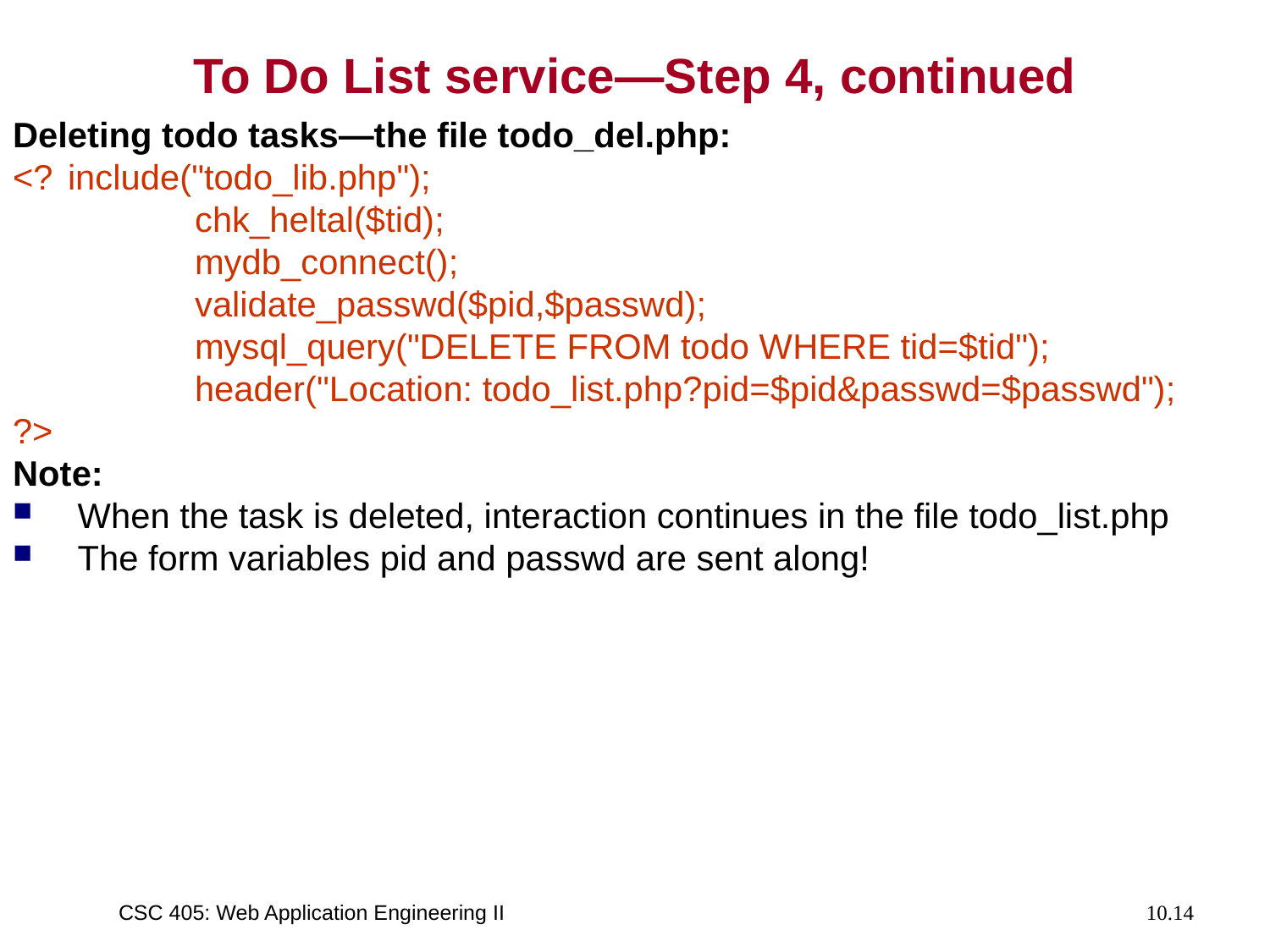

# To Do List service—Step 4, continued
Deleting todo tasks—the file todo_del.php:
<?	include("todo_lib.php");
		chk_heltal($tid);
		mydb_connect();
		validate_passwd($pid,$passwd);
		mysql_query("DELETE FROM todo WHERE tid=$tid");
		header("Location: todo_list.php?pid=$pid&passwd=$passwd");
?>
Note:
 When the task is deleted, interaction continues in the file todo_list.php
 The form variables pid and passwd are sent along!
CSC 405: Web Application Engineering II
10.14